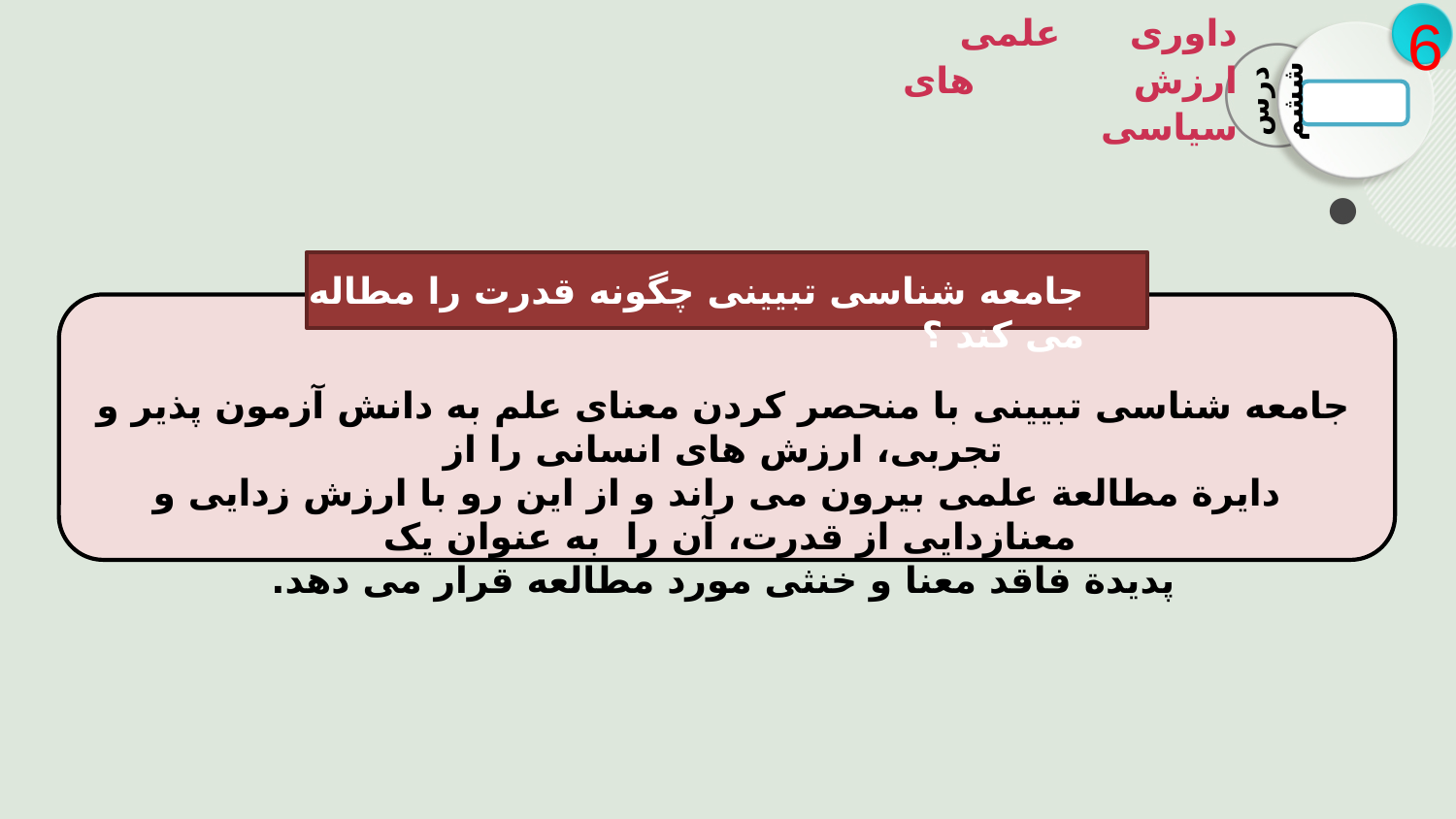

داوری علمی ارزش های سیاسی
6
درس ششم

جامعه شناسی تبیینی چگونه قدرت را مطاله می کند ؟

جامعه شناسی تبیینی با منحصر کردن معنای علم به دانش آزمون پذیر و تجربی، ارزش های انسانی را از
 دایرة مطالعة علمی بیرون می راند و از این رو با ارزش زدایی و معنازدایی از قدرت، آن را  به عنوان یک
پدیدة فاقد معنا و خنثی مورد مطالعه قرار می دهد.